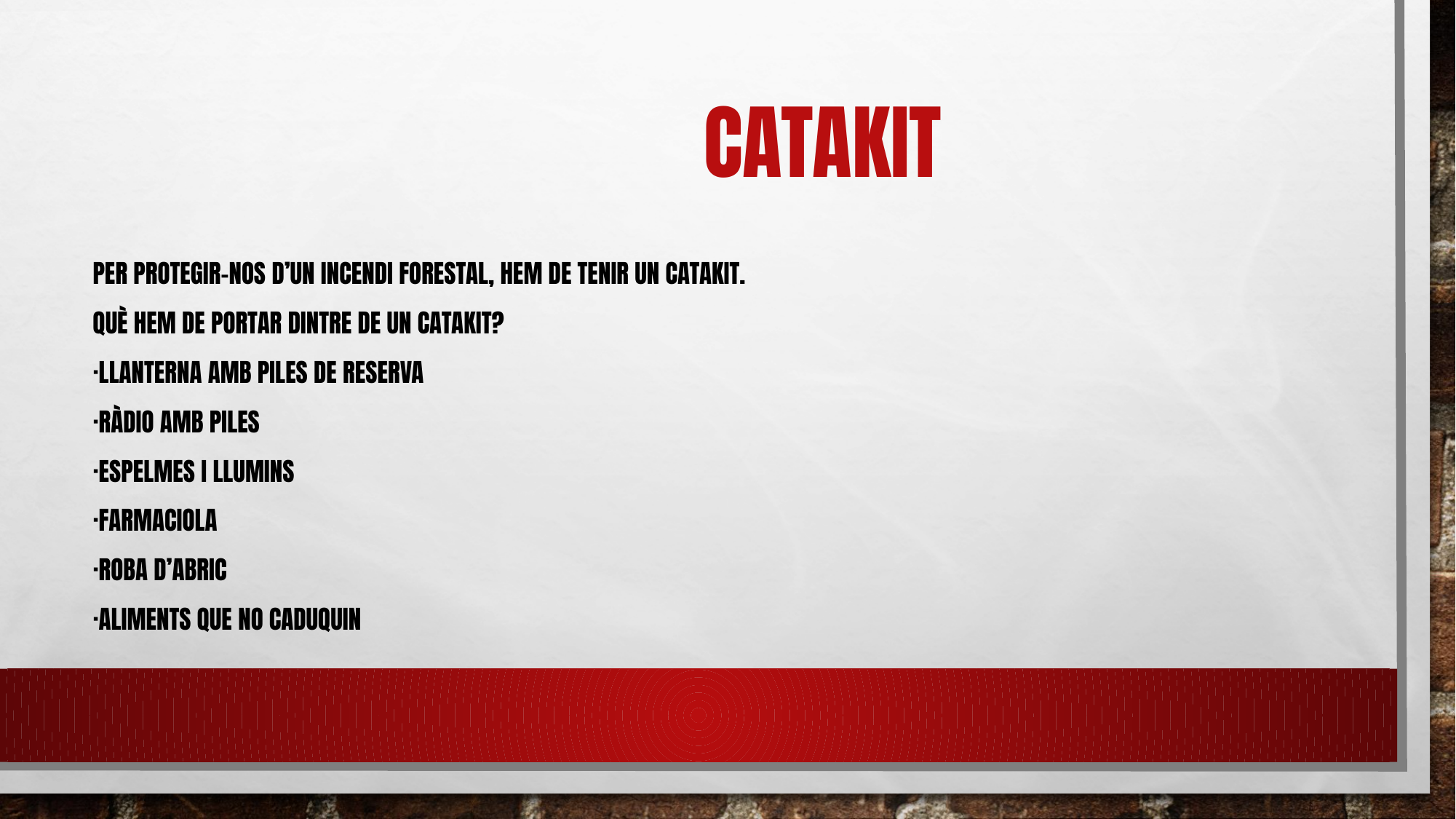

# CATAKIT
PER PROTEGIR-NOS D’UN INCENDI FORESTAL, HEM DE TENIR UN CATAKIT.
QUÈ HEM DE PORTAR DINTRE DE UN CATAKIT?
·LLANTERNA AMB PILES DE RESERVA
·RÀDIO AMB PILES
·ESPELMES I LLUMINS
·FARMACIOLA
·ROBA D’ABRIC
·ALIMENTS QUE NO CADUQUIN